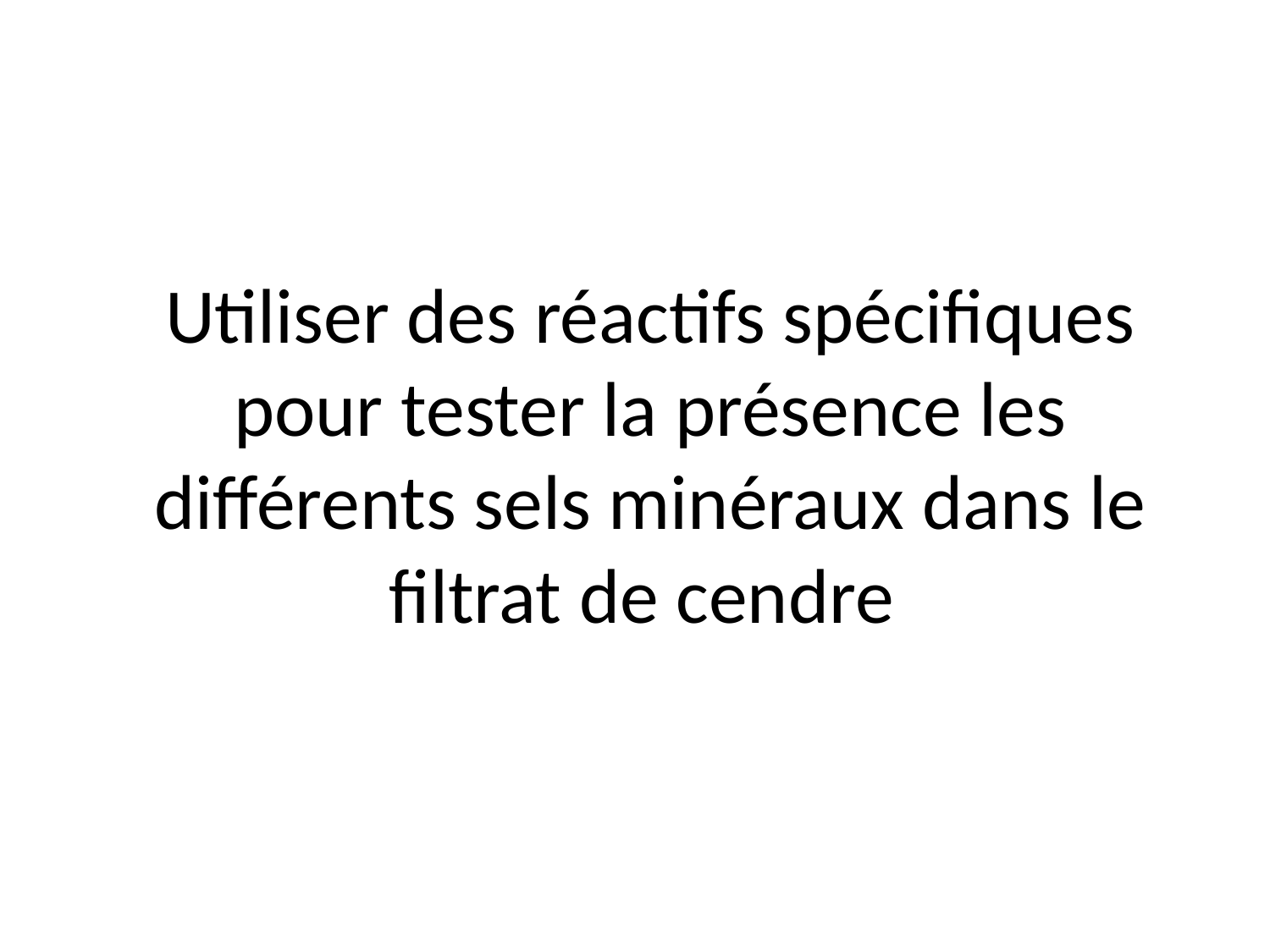

# Utiliser des réactifs spécifiques pour tester la présence les différents sels minéraux dans le filtrat de cendre